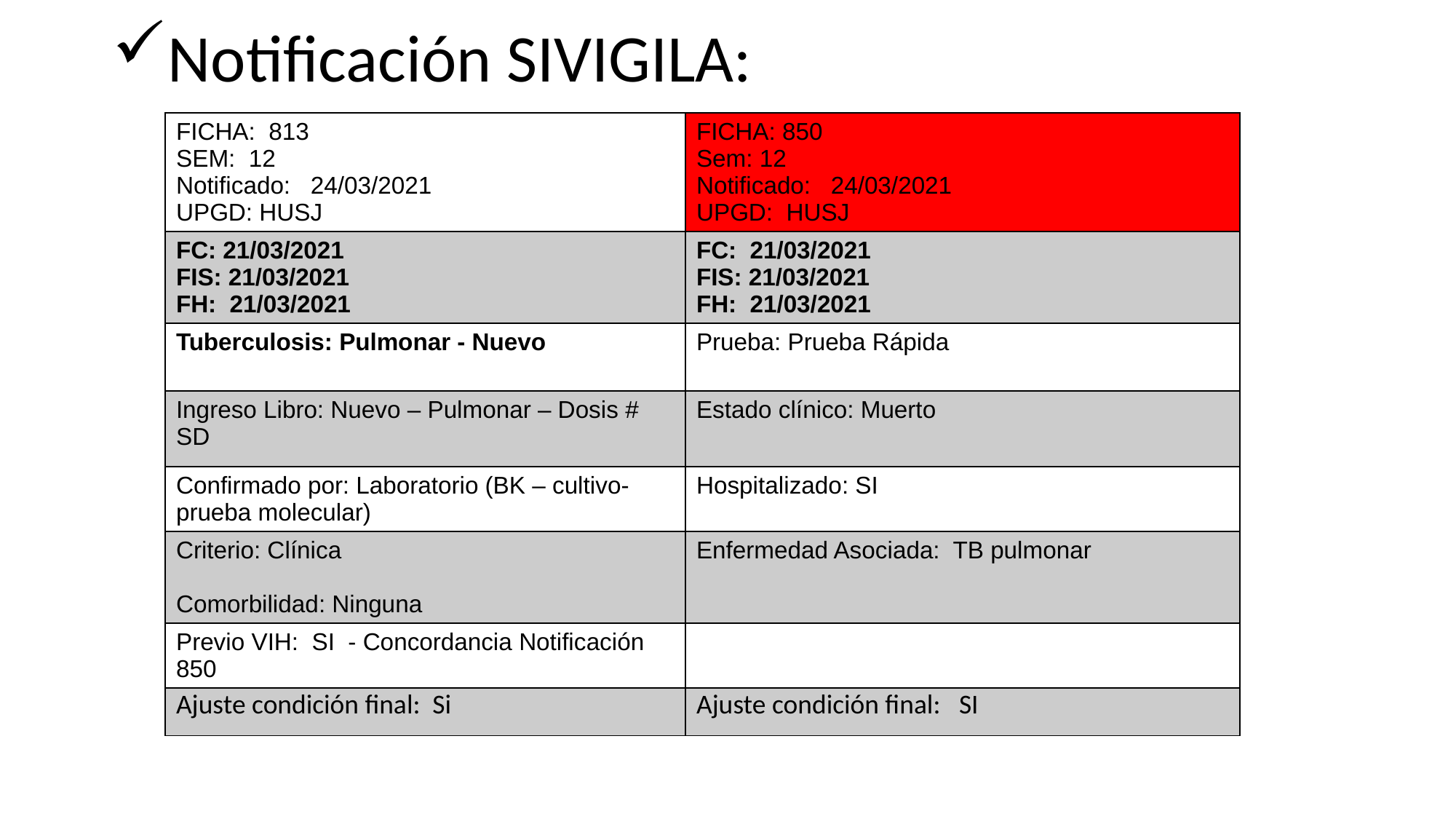

# Notificación SIVIGILA:
| FICHA: 813 SEM: 12 Notificado: 24/03/2021 UPGD: HUSJ | FICHA: 850 Sem: 12 Notificado: 24/03/2021 UPGD: HUSJ |
| --- | --- |
| FC: 21/03/2021 FIS: 21/03/2021 FH: 21/03/2021 | FC: 21/03/2021 FIS: 21/03/2021 FH: 21/03/2021 |
| Tuberculosis: Pulmonar - Nuevo | Prueba: Prueba Rápida |
| Ingreso Libro: Nuevo – Pulmonar – Dosis # SD | Estado clínico: Muerto |
| Confirmado por: Laboratorio (BK – cultivo- prueba molecular) | Hospitalizado: SI |
| Criterio: Clínica Comorbilidad: Ninguna | Enfermedad Asociada: TB pulmonar |
| Previo VIH: SI - Concordancia Notificación 850 |  |
| Ajuste condición final: Si | Ajuste condición final: SI |